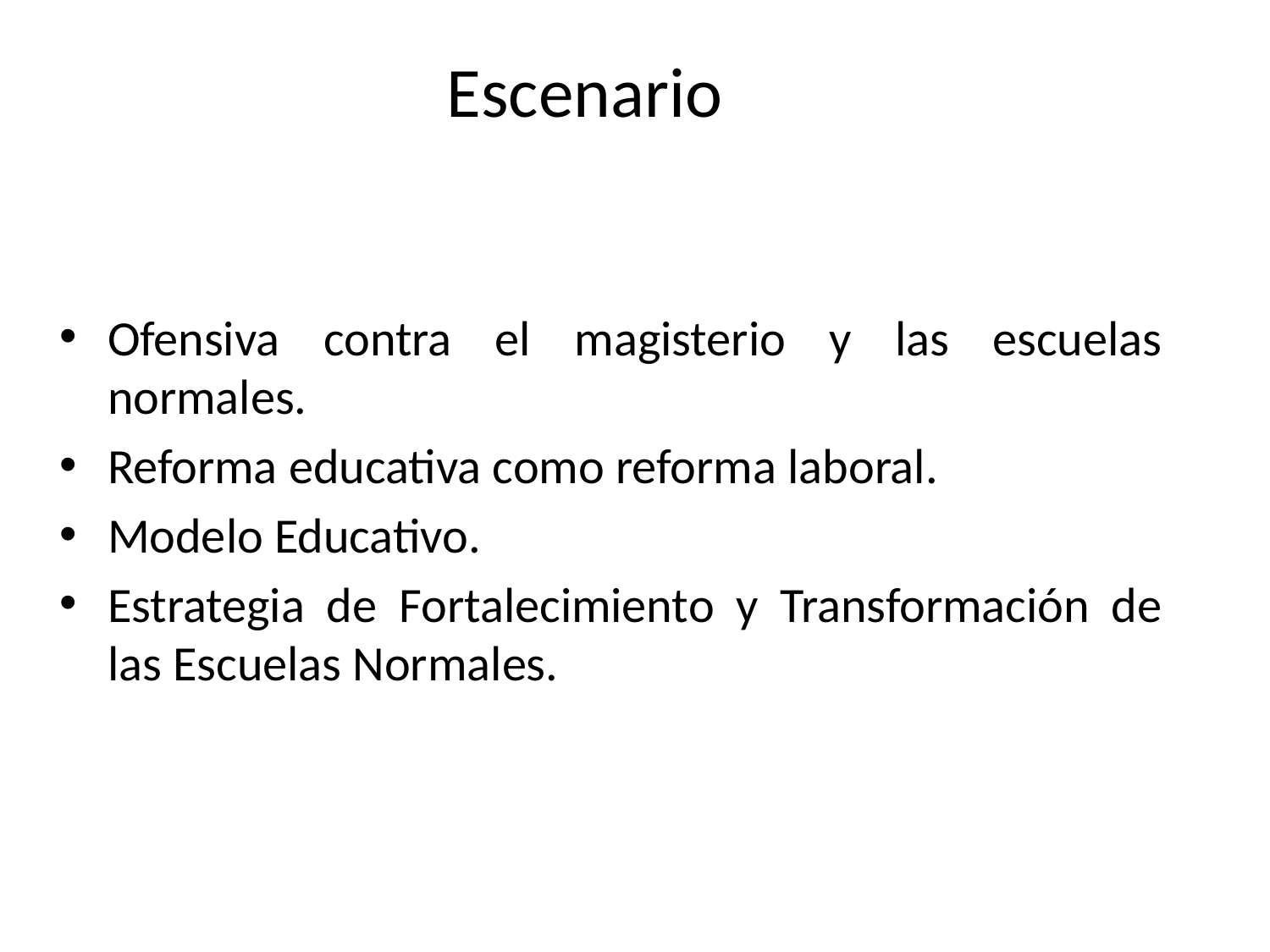

# Escenario

Ofensiva contra el magisterio y las escuelas normales.
Reforma educativa como reforma laboral.
Modelo Educativo.
Estrategia de Fortalecimiento y Transformación de las Escuelas Normales.